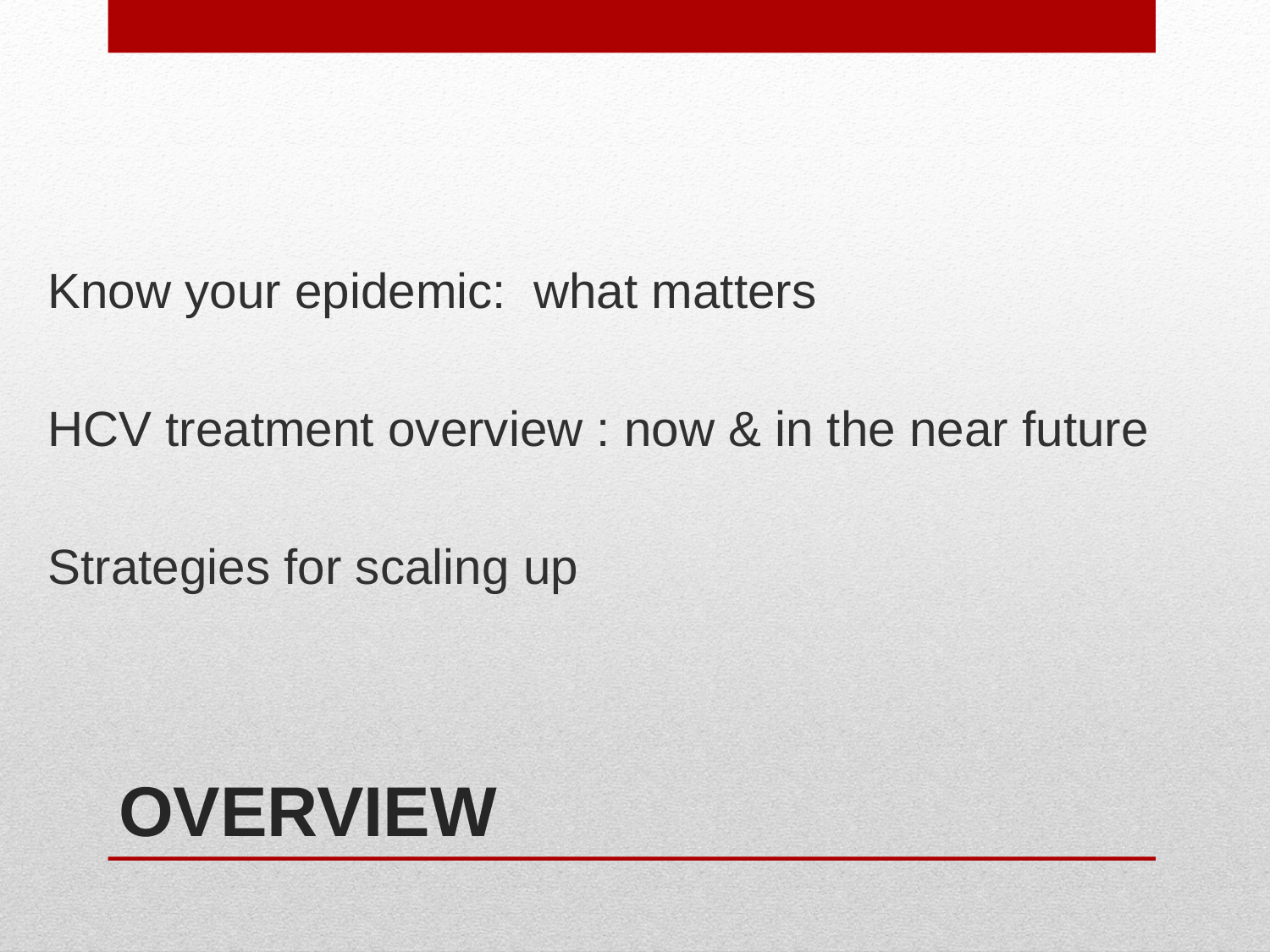

Know your epidemic:  what matters

HCV treatment overview : now & in the near future

Strategies for scaling up
# OVERVIEW